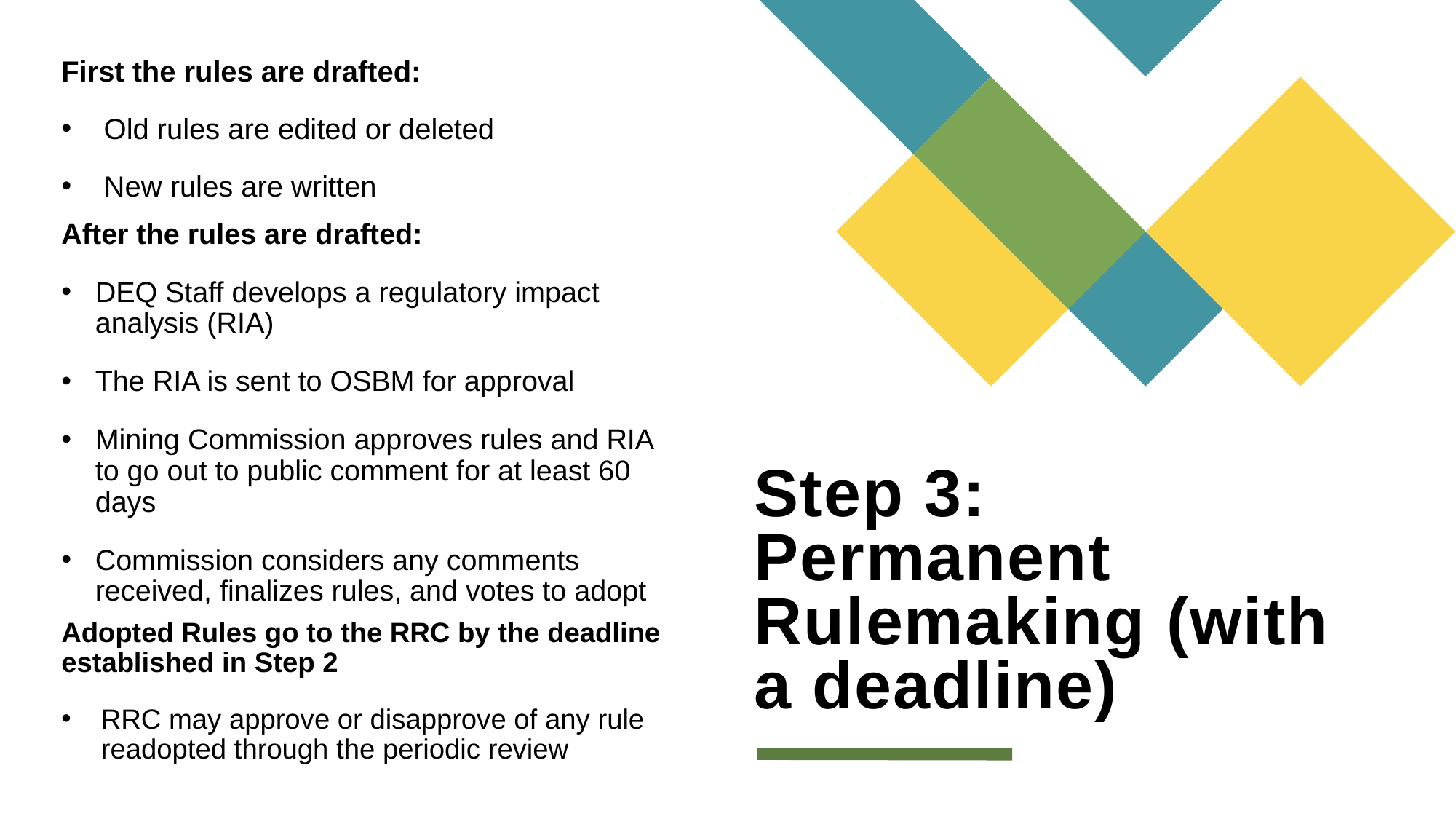

First the rules are drafted:
Old rules are edited or deleted
New rules are written

After the rules are drafted:
DEQ Staff develops a regulatory impact analysis (RIA)
The RIA is sent to OSBM for approval
Mining Commission approves rules and RIA to go out to public comment for at least 60 days
Commission considers any comments received, finalizes rules, and votes to adopt
# Step 3:  Permanent Rulemaking (with a deadline)
Adopted Rules go to the RRC by the deadline established in Step 2
RRC may approve or disapprove of any rule readopted through the periodic review